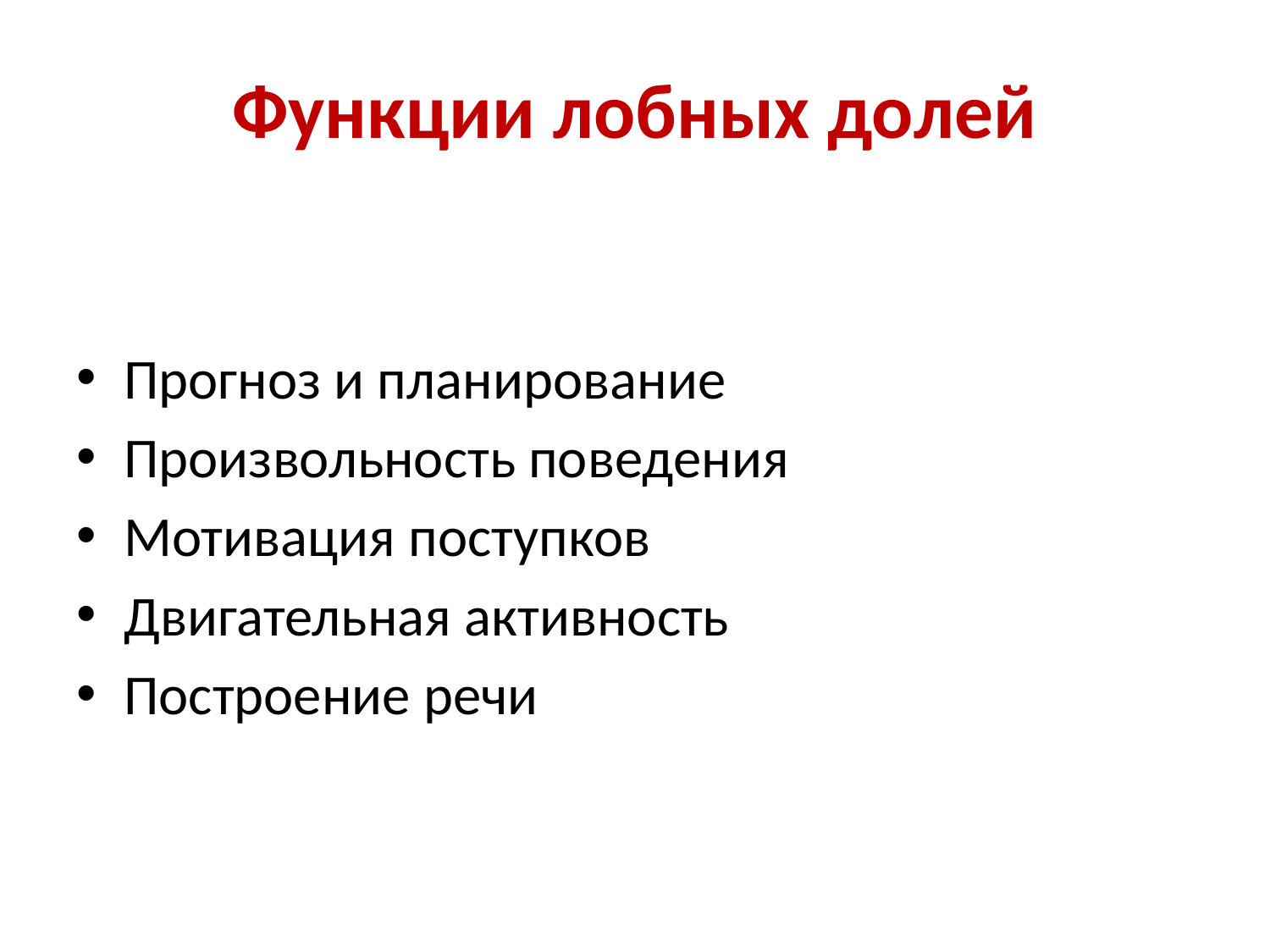

# Функции лобных долей
Прогноз и планирование
Произвольность поведения
Мотивация поступков
Двигательная активность
Построение речи